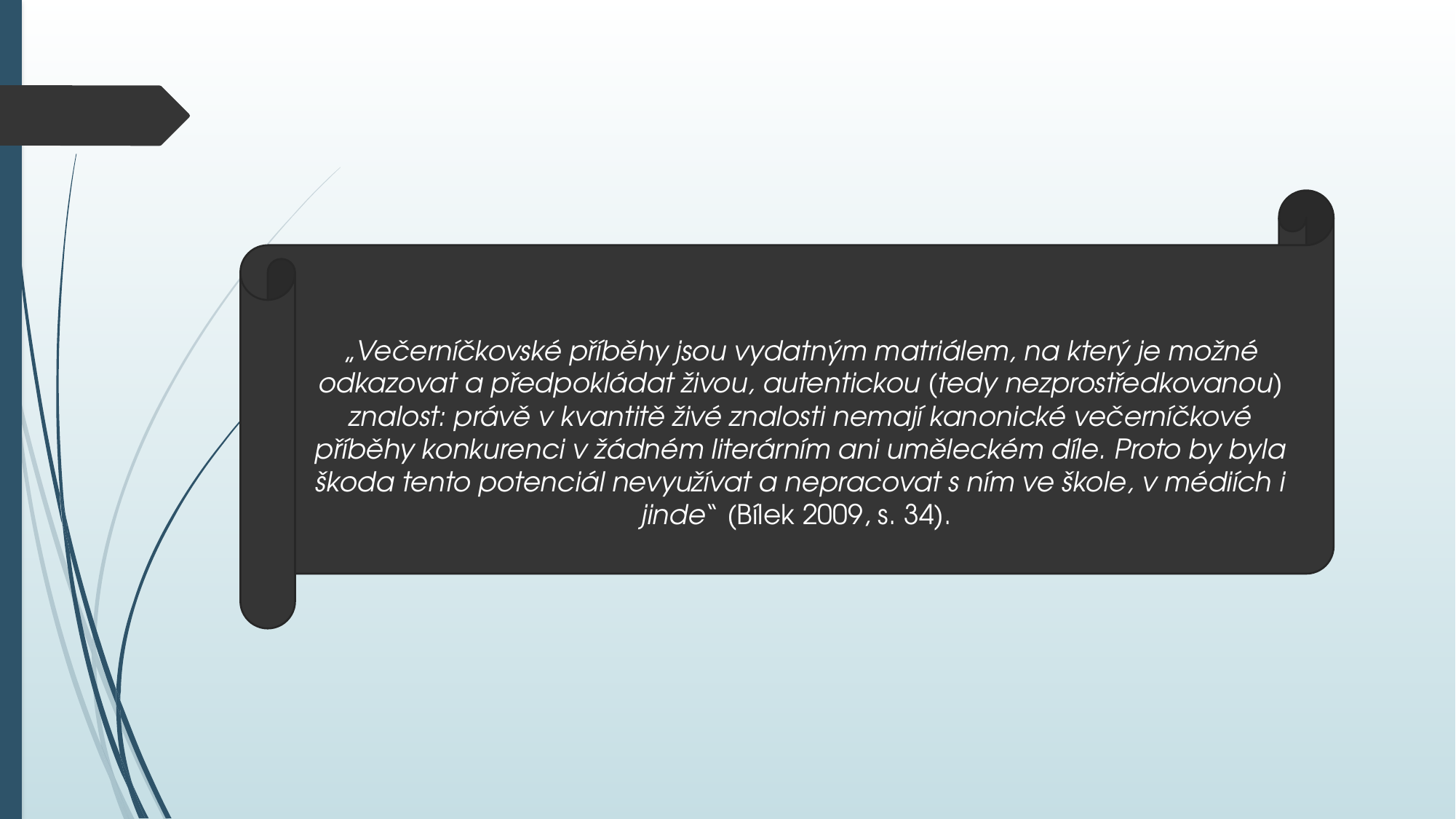

„Večerníčkovské příběhy jsou vydatným matriálem, na který je možné odkazovat a předpokládat živou, autentickou (tedy nezprostředkovanou) znalost: právě v kvantitě živé znalosti nemají kanonické večerníčkové příběhy konkurenci v žádném literárním ani uměleckém díle. Proto by byla škoda tento potenciál nevyužívat a nepracovat s ním ve škole, v médiích i jinde“ (Bílek 2009, s. 34).